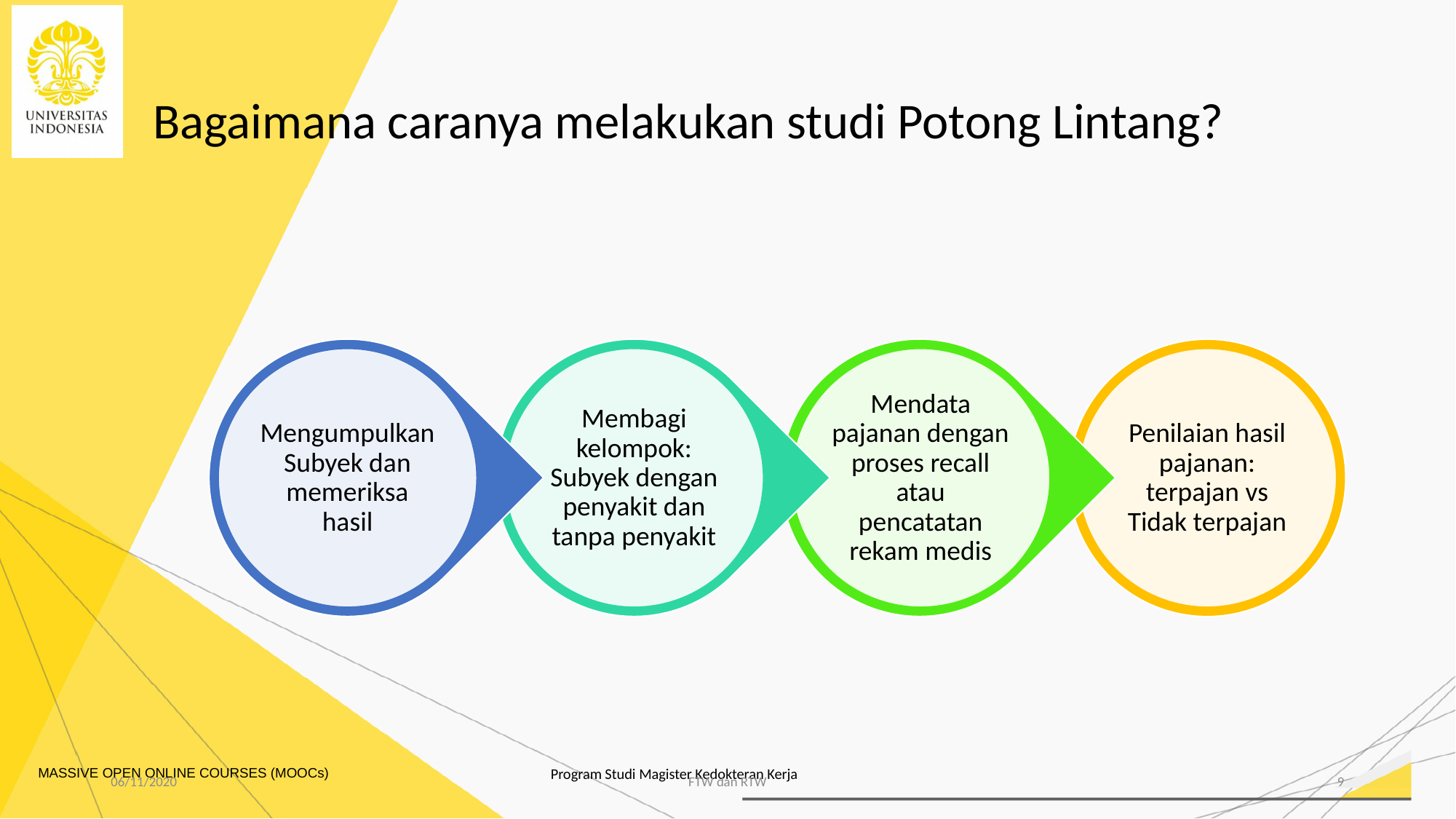

# Bagaimana caranya melakukan studi Potong Lintang?
Penilaian hasil pajanan: terpajan vs Tidak terpajan
Mendata pajanan dengan proses recall atau pencatatan rekam medis
Membagi kelompok: Subyek dengan penyakit dan tanpa penyakit
Mengumpulkan Subyek dan memeriksa hasil
06/11/2020
FTW dan RTW
9